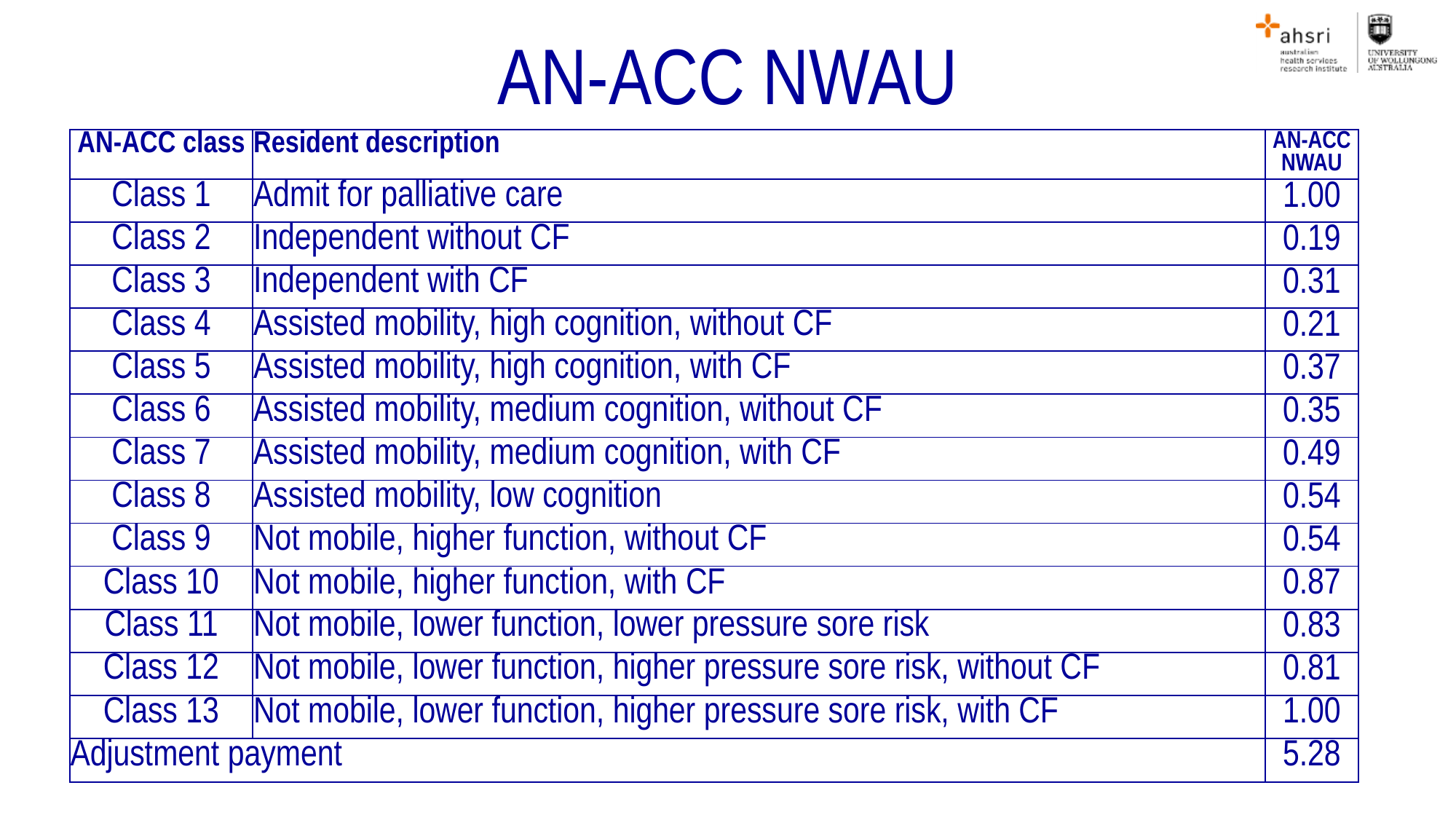

# AN-ACC NWAU
| AN-ACC class | Resident description | AN-ACC NWAU |
| --- | --- | --- |
| Class 1 | Admit for palliative care | 1.00 |
| Class 2 | Independent without CF | 0.19 |
| Class 3 | Independent with CF | 0.31 |
| Class 4 | Assisted mobility, high cognition, without CF | 0.21 |
| Class 5 | Assisted mobility, high cognition, with CF | 0.37 |
| Class 6 | Assisted mobility, medium cognition, without CF | 0.35 |
| Class 7 | Assisted mobility, medium cognition, with CF | 0.49 |
| Class 8 | Assisted mobility, low cognition | 0.54 |
| Class 9 | Not mobile, higher function, without CF | 0.54 |
| Class 10 | Not mobile, higher function, with CF | 0.87 |
| Class 11 | Not mobile, lower function, lower pressure sore risk | 0.83 |
| Class 12 | Not mobile, lower function, higher pressure sore risk, without CF | 0.81 |
| Class 13 | Not mobile, lower function, higher pressure sore risk, with CF | 1.00 |
| Adjustment payment |  | 5.28 |